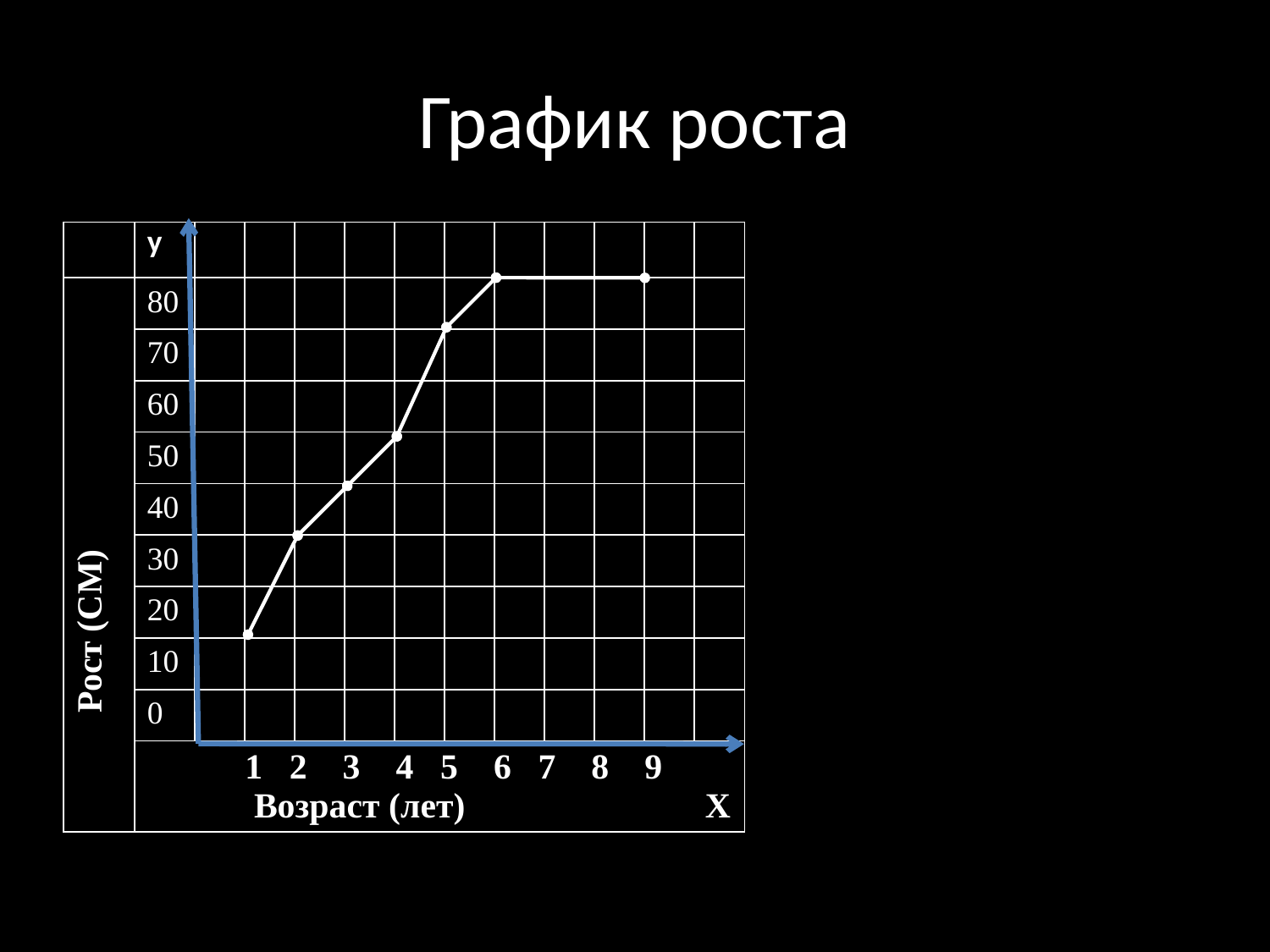

# График роста
|  | у |  |  |  |  |  |  |  |  |  |  |  |
| --- | --- | --- | --- | --- | --- | --- | --- | --- | --- | --- | --- | --- |
| Рост (СМ) | 80 |  |  |  |  |  |  |  |  |  |  |  |
|  | 70 |  |  |  |  |  |  |  |  |  |  |  |
|  | 60 |  |  |  |  |  |  |  |  |  |  |  |
|  | 50 |  |  |  |  |  |  |  |  |  |  |  |
|  | 40 |  |  |  |  |  |  |  |  |  |  |  |
|  | 30 |  |  |  |  |  |  |  |  |  |  |  |
|  | 20 |  |  |  |  |  |  |  |  |  |  |  |
|  | 10 |  |  |  |  |  |  |  |  |  |  |  |
|  | 0 |  |  |  |  |  |  |  |  |  |  |  |
|  | 1 2 3 4 5 6 7 8 9 Возраст (лет) Х |  |  |  |  |  |  |  |  |  |  |  |